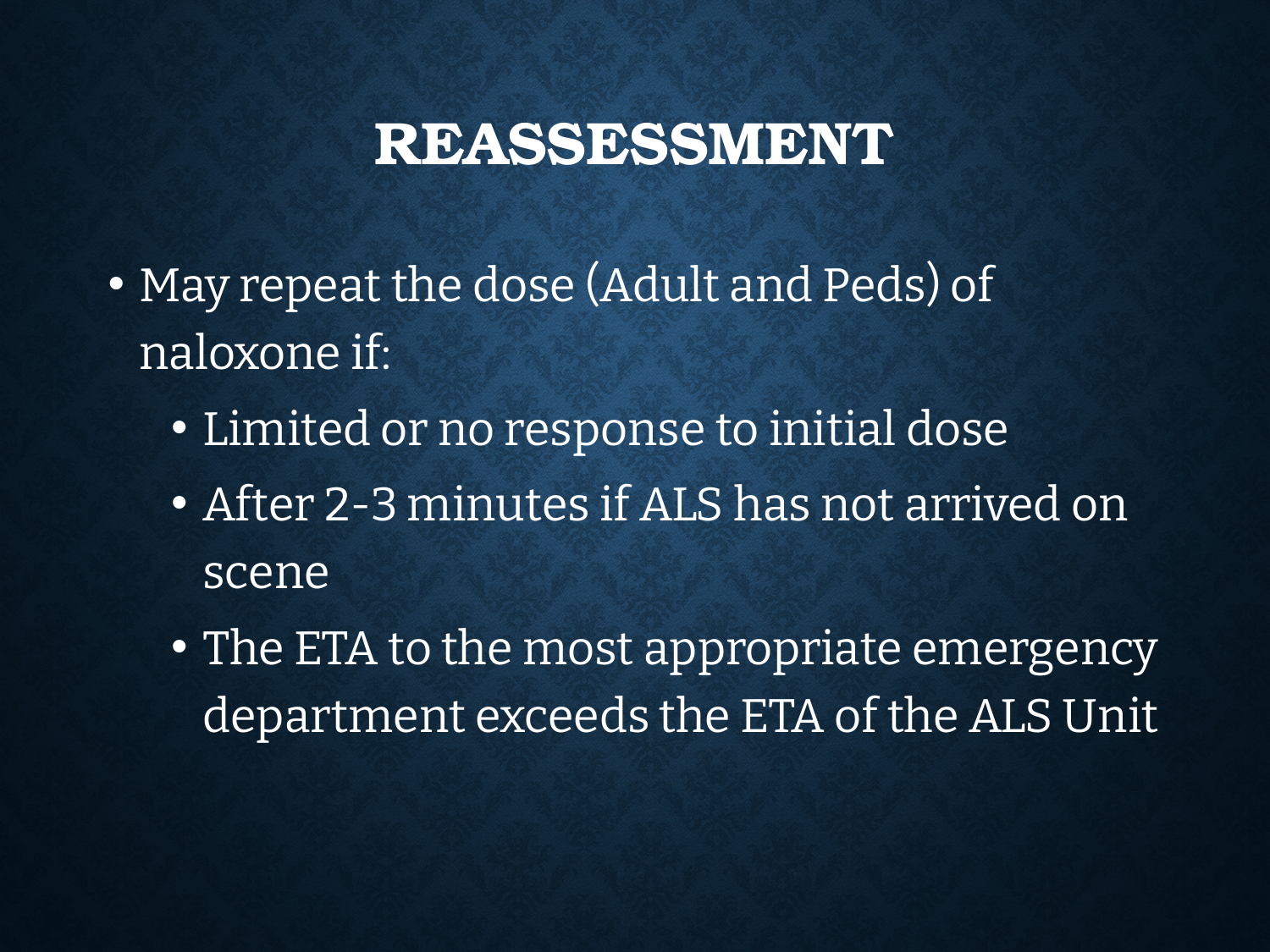

# Reassessment
May repeat the dose (Adult and Peds) of naloxone if:
Limited or no response to initial dose
After 2-3 minutes if ALS has not arrived on scene
The ETA to the most appropriate emergency department exceeds the ETA of the ALS Unit